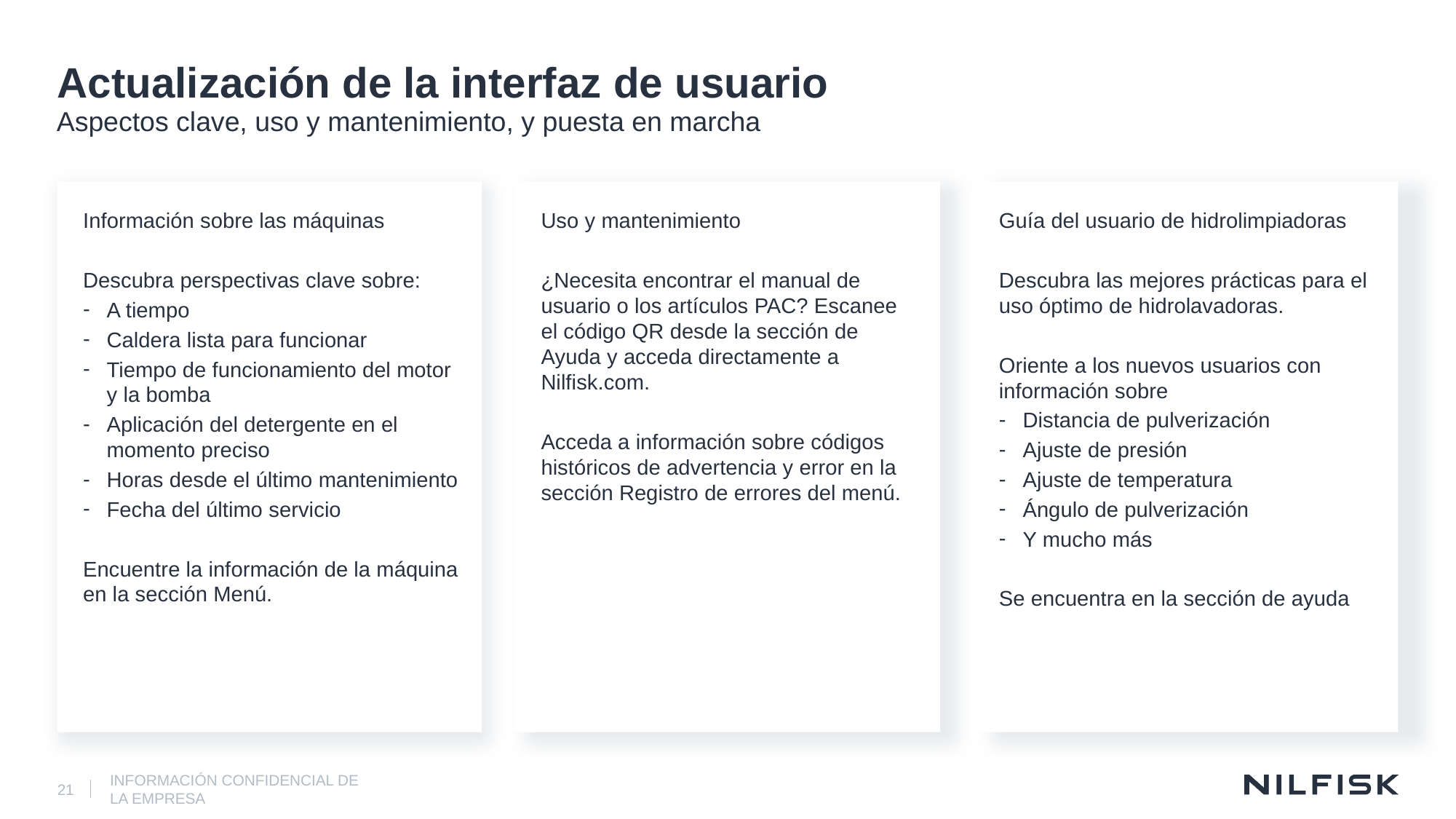

# Actualización de la interfaz de usuario
Aspectos clave, uso y mantenimiento, y puesta en marcha
Información sobre las máquinas

Descubra perspectivas clave sobre:
A tiempo
Caldera lista para funcionar
Tiempo de funcionamiento del motor y la bomba
Aplicación del detergente en el momento preciso
Horas desde el último mantenimiento
Fecha del último servicio

Encuentre la información de la máquina en la sección Menú.
Uso y mantenimiento

¿Necesita encontrar el manual de usuario o los artículos PAC? Escanee el código QR desde la sección de Ayuda y acceda directamente a Nilfisk.com.

Acceda a información sobre códigos históricos de advertencia y error en la sección Registro de errores del menú.

Guía del usuario de hidrolimpiadoras

Descubra las mejores prácticas para el uso óptimo de hidrolavadoras.

Oriente a los nuevos usuarios con información sobre
Distancia de pulverización
Ajuste de presión
Ajuste de temperatura
Ángulo de pulverización
Y mucho más

Se encuentra en la sección de ayuda
21
INFORMACIÓN CONFIDENCIAL DE LA EMPRESA